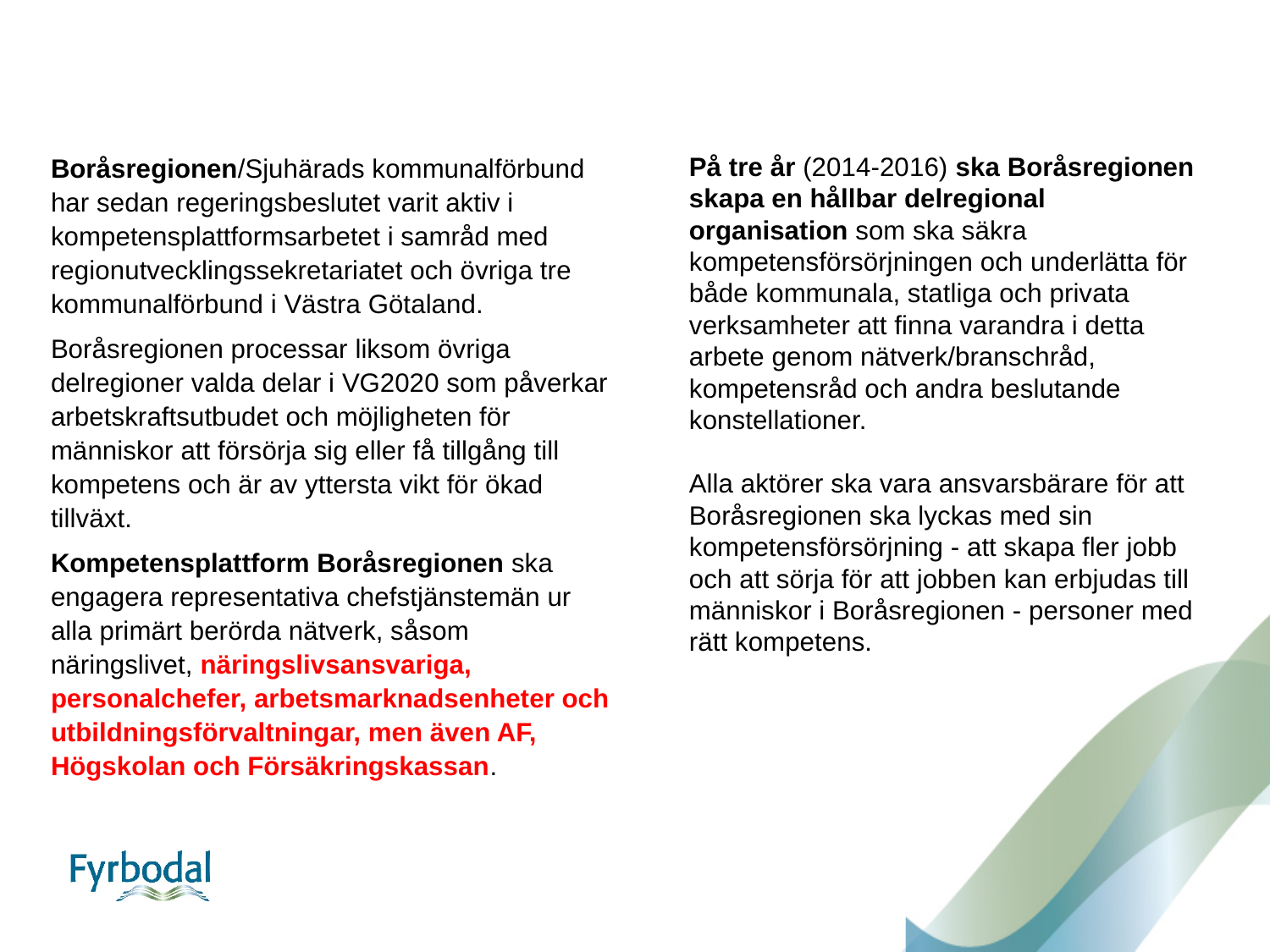

Boråsregionen/Sjuhärads kommunalförbund har sedan regeringsbeslutet varit aktiv i kompetensplattformsarbetet i samråd med regionutvecklingssekretariatet och övriga tre kommunalförbund i Västra Götaland.
Boråsregionen processar liksom övriga delregioner valda delar i VG2020 som påverkar arbetskraftsutbudet och möjligheten för människor att försörja sig eller få tillgång till kompetens och är av yttersta vikt för ökad tillväxt.
Kompetensplattform Boråsregionen ska engagera representativa chefstjänstemän ur alla primärt berörda nätverk, såsom näringslivet, näringslivsansvariga, personalchefer, arbetsmarknadsenheter och utbildningsförvaltningar, men även AF, Högskolan och Försäkringskassan.
På tre år (2014-2016) ska Boråsregionen skapa en hållbar delregional organisation som ska säkra kompetensförsörjningen och underlätta för både kommunala, statliga och privata verksamheter att finna varandra i detta arbete genom nätverk/branschråd, kompetensråd och andra beslutande konstellationer.

Alla aktörer ska vara ansvarsbärare för att Boråsregionen ska lyckas med sin kompetensförsörjning - att skapa fler jobb och att sörja för att jobben kan erbjudas till människor i Boråsregionen - personer med rätt kompetens.